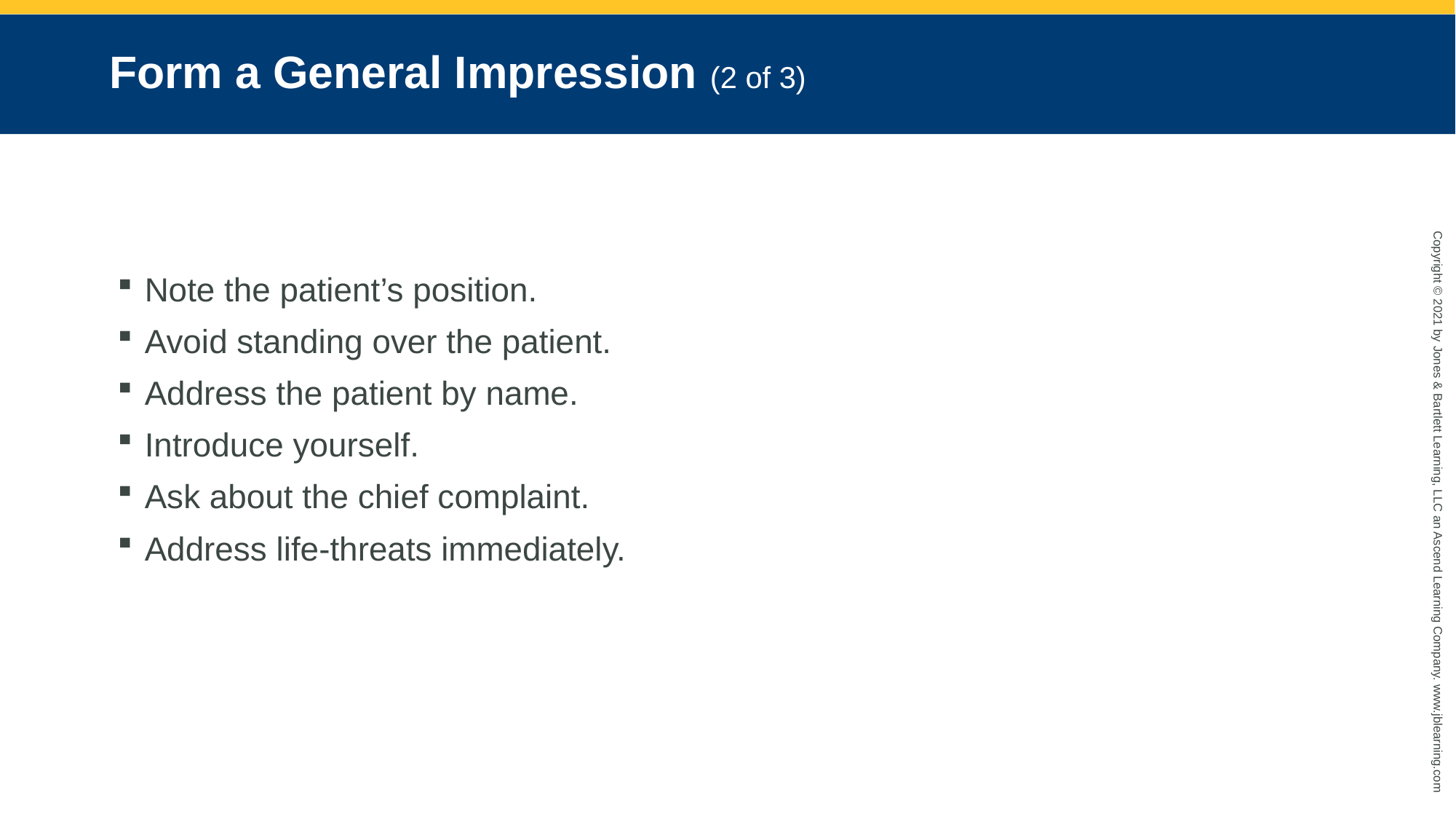

# Form a General Impression (2 of 3)
Note the patient’s position.
Avoid standing over the patient.
Address the patient by name.
Introduce yourself.
Ask about the chief complaint.
Address life-threats immediately.